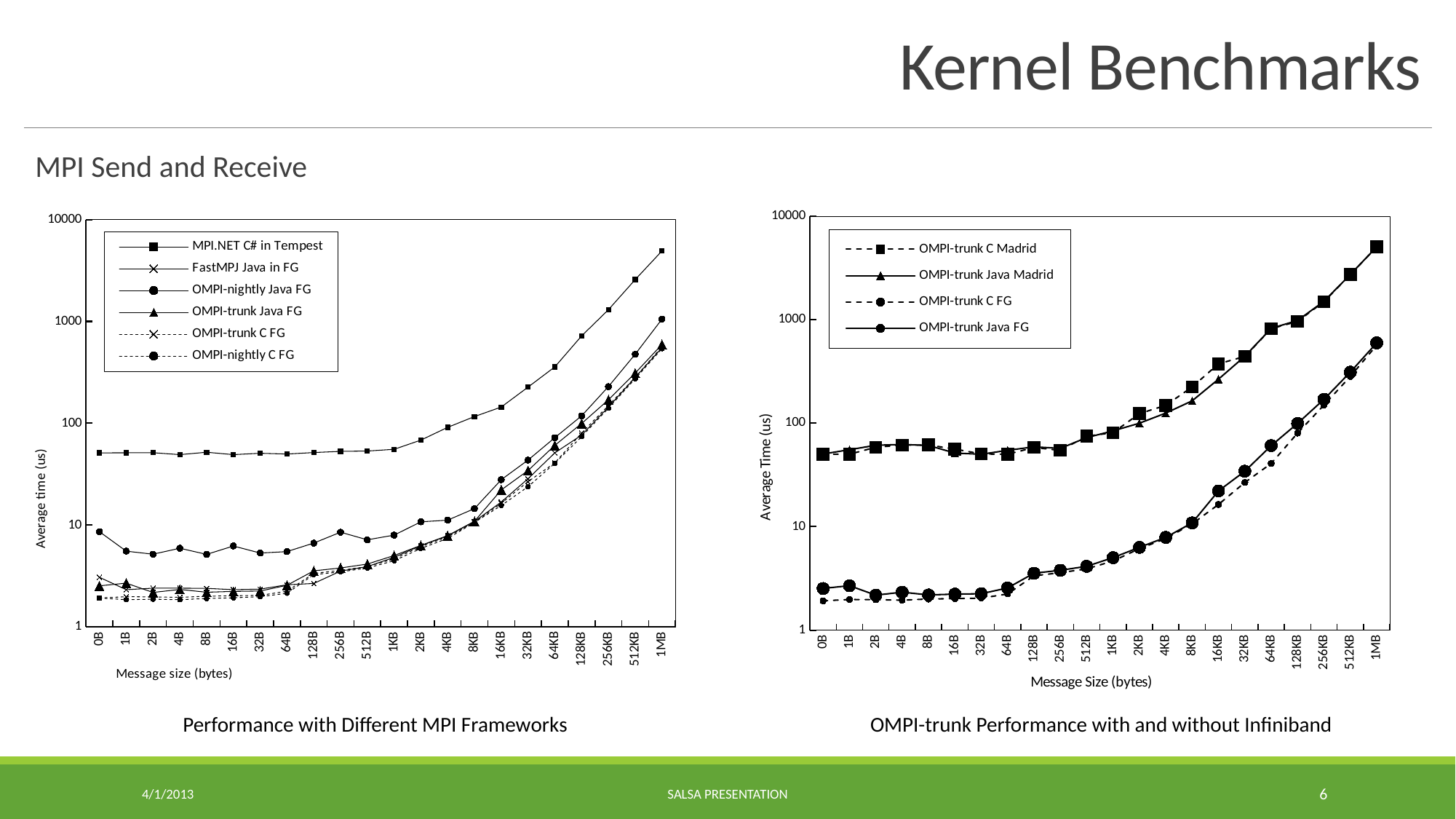

# Kernel Benchmarks
MPI Send and Receive

### Chart

| Category |  |  |  |  |
|---|---|---|---|---|
| 0B | 50.04 | 50.3 | 1.92 | 2.53 |
| 1B | 50.03 | 55.41 | 1.98 | 2.69 |
| 2B | 58.51 | 61.12 | 1.97 | 2.18 |
| 4B | 61.41 | 62.27 | 1.95 | 2.33 |
| 8B | 61.49 | 60.81 | 2.0 | 2.19 |
| 16B | 56.18 | 51.34 | 2.02 | 2.23 |
| 32B | 50.35 | 50.02 | 2.04 | 2.25 |
| 64B | 50.0 | 54.67 | 2.24 | 2.56 |
| 128B | 58.14 | 59.01 | 3.35 | 3.55 |
| 256B | 54.54 | 57.06 | 3.59 | 3.79 |
| 512B | 74.72 | 72.48 | 3.91 | 4.14 |
| 1KB | 80.87 | 84.22 | 4.66 | 5.02 |
| 2KB | 123.57 | 99.79 | 6.13 | 6.31 |
| 4KB | 148.5 | 124.98 | 7.67 | 7.87 |
| 8KB | 223.14 | 164.11 | 10.64 | 10.88 |
| 16KB | 373.92 | 265.67 | 16.37 | 22.13 |
| 32KB | 440.27 | 441.96 | 26.7 | 34.32 |
| 64KB | 817.02 | 822.66 | 40.76 | 60.67 |
| 128KB | 960.48 | 980.71 | 80.15 | 99.44 |
| 256KB | 1490.81 | 1502.26 | 149.41 | 169.85 |
| 512KB | 2716.79 | 2720.89 | 282.08 | 310.75 |
| 1MB | 5027.31 | 5038.0 | 565.99 | 595.29 |

### Chart

| Category | MPI.NET C# in Tempest | FastMPJ Java in FG |  |  |  |  |
|---|---|---|---|---|---|---|
| 0B | 51.163099356927 | 3.07 | 8.61 | 2.53 | 1.92 | 1.92 |
| 1B | 51.2910928810015 | 2.32 | 5.54 | 2.69 | 1.98 | 1.85 |
| 2B | 51.3766352087259 | 2.4 | 5.17 | 2.18 | 1.97 | 1.87 |
| 4B | 49.1687454050407 | 2.4 | 5.92 | 2.33 | 1.95 | 1.85 |
| 8B | 51.9349006935954 | 2.39 | 5.15 | 2.19 | 2.0 | 1.9 |
| 16B | 49.1794117260724 | 2.32 | 6.23 | 2.23 | 2.02 | 1.93 |
| 32B | 50.7270676316693 | 2.35 | 5.31 | 2.25 | 2.04 | 1.98 |
| 64B | 49.8774035368115 | 2.59 | 5.49 | 2.56 | 2.24 | 2.14 |
| 128B | 51.5807850752026 | 2.67 | 6.65 | 3.55 | 3.35 | 3.26 |
| 256B | 52.955649793148 | 3.53 | 8.51 | 3.79 | 3.59 | 3.47 |
| 512B | 53.3886947669089 | 3.91 | 7.16 | 4.14 | 3.91 | 3.79 |
| 1KB | 55.486083496362 | 4.82 | 7.96 | 5.02 | 4.66 | 4.46 |
| 2KB | 68.3370685437694 | 6.29 | 10.75 | 6.31 | 6.13 | 5.9 |
| 4KB | 91.1653690272942 | 7.84 | 11.17 | 7.87 | 7.67 | 7.39 |
| 8KB | 116.335099213757 | 10.86 | 14.51 | 10.88 | 10.64 | 10.62 |
| 16KB | 144.259465159848 | 16.84 | 27.88 | 22.13 | 16.37 | 15.56 |
| 32KB | 226.410031318665 | 28.51 | 43.47 | 34.32 | 26.7 | 23.81 |
| 64KB | 357.53095173277 | 51.23 | 72.2 | 60.67 | 40.76 | 40.46 |
| 128KB | 719.829666195437 | 76.5 | 118.2 | 99.44 | 80.15 | 73.83 |
| 256KB | 1303.06241801009 | 144.17 | 229.06 | 169.85 | 149.41 | 140.6 |
| 512KB | 2573.06621992029 | 281.96 | 476.01 | 310.75 | 282.08 | 273.66 |
| 1MB | 4924.54989929684 | 552.12 | 1054.13 | 595.29 | 565.99 | 540.01 |
Performance with Different MPI Frameworks
OMPI-trunk Performance with and without Infiniband
4/1/2013
SALSA Presentation
6